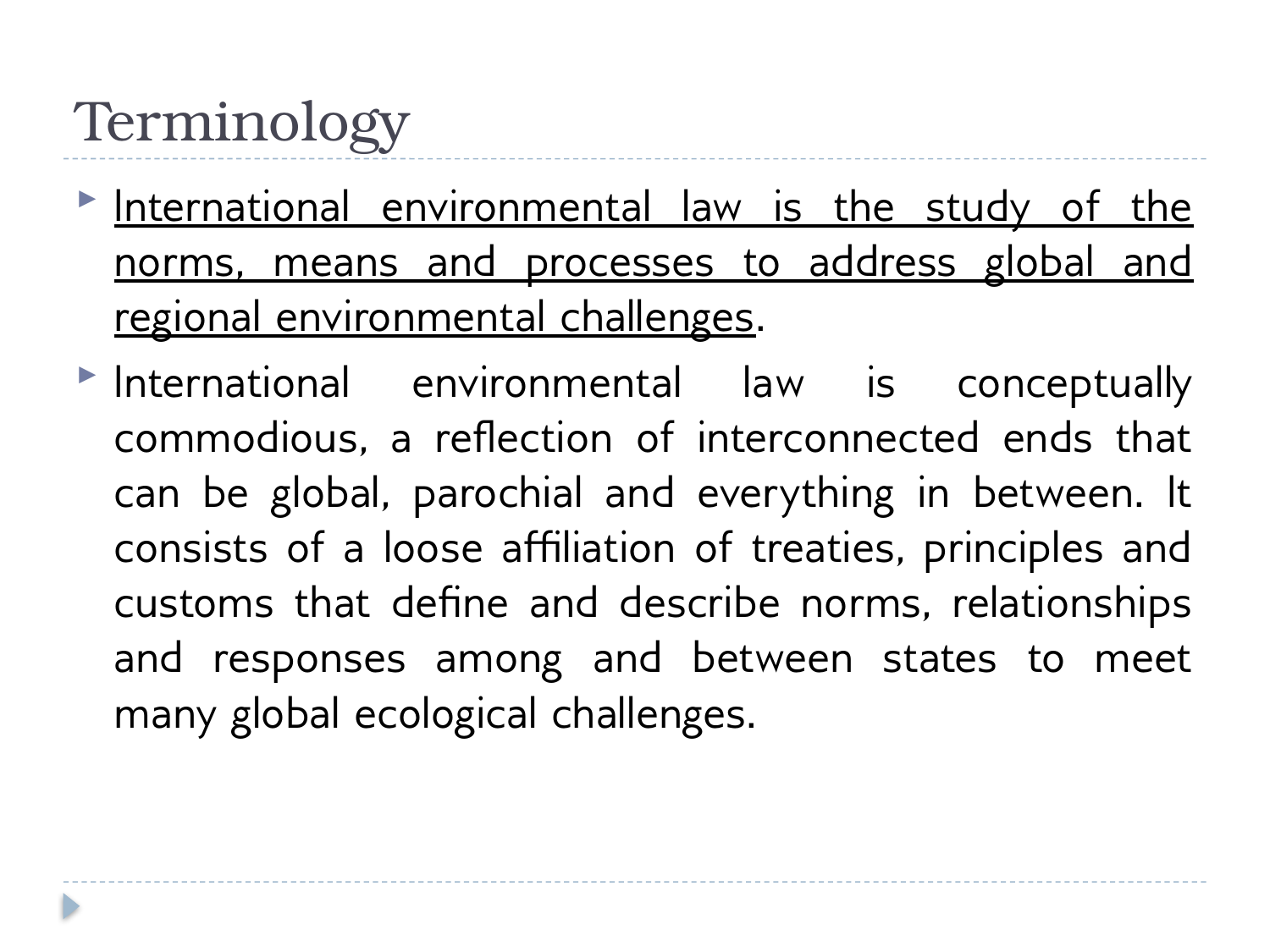

# Terminology
International environmental law is the study of the norms, means and processes to address global and regional environmental challenges.
International environmental law is conceptually commodious, a reflection of interconnected ends that can be global, parochial and everything in between. It consists of a loose affiliation of treaties, principles and customs that define and describe norms, relationships and responses among and between states to meet many global ecological challenges.